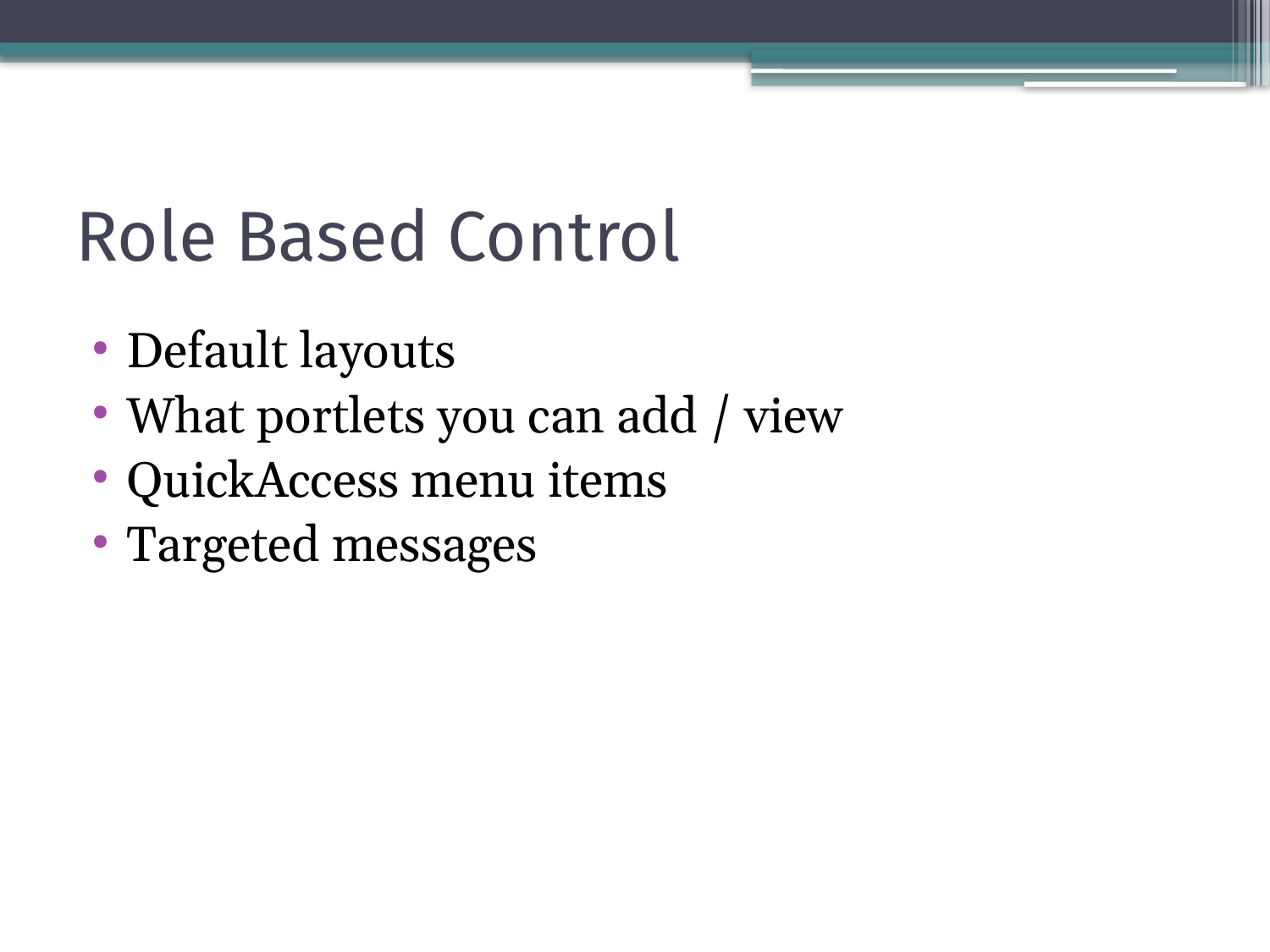

# Role Based Control
Default layouts
What portlets you can add / view
QuickAccess menu items
Targeted messages